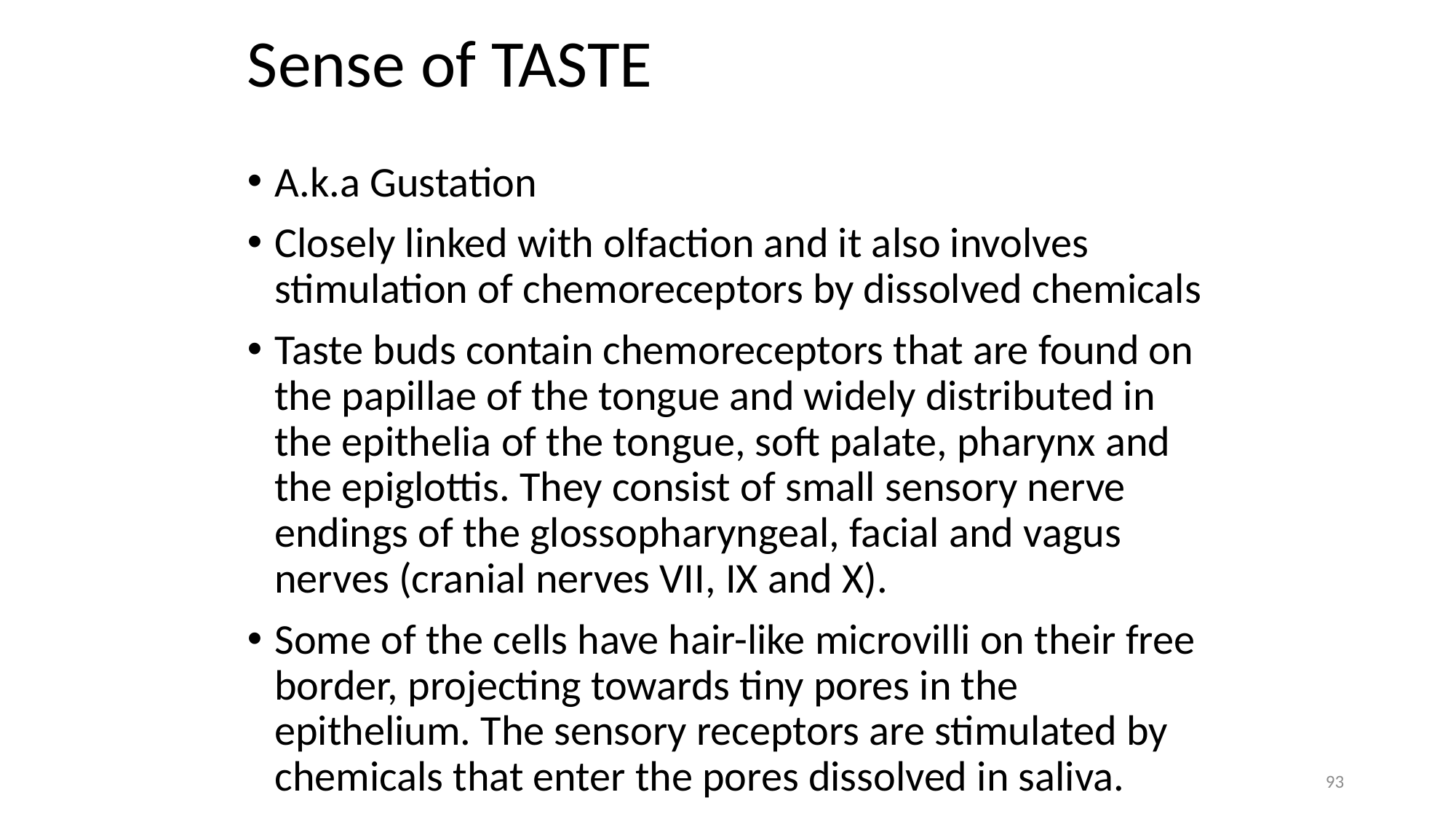

# Sense of TASTE
A.k.a Gustation
Closely linked with olfaction and it also involves stimulation of chemoreceptors by dissolved chemicals
Taste buds contain chemoreceptors that are found on the papillae of the tongue and widely distributed in the epithelia of the tongue, soft palate, pharynx and the epiglottis. They consist of small sensory nerve endings of the glossopharyngeal, facial and vagus nerves (cranial nerves VII, IX and X).
Some of the cells have hair-like microvilli on their free border, projecting towards tiny pores in the epithelium. The sensory receptors are stimulated by chemicals that enter the pores dissolved in saliva.
93